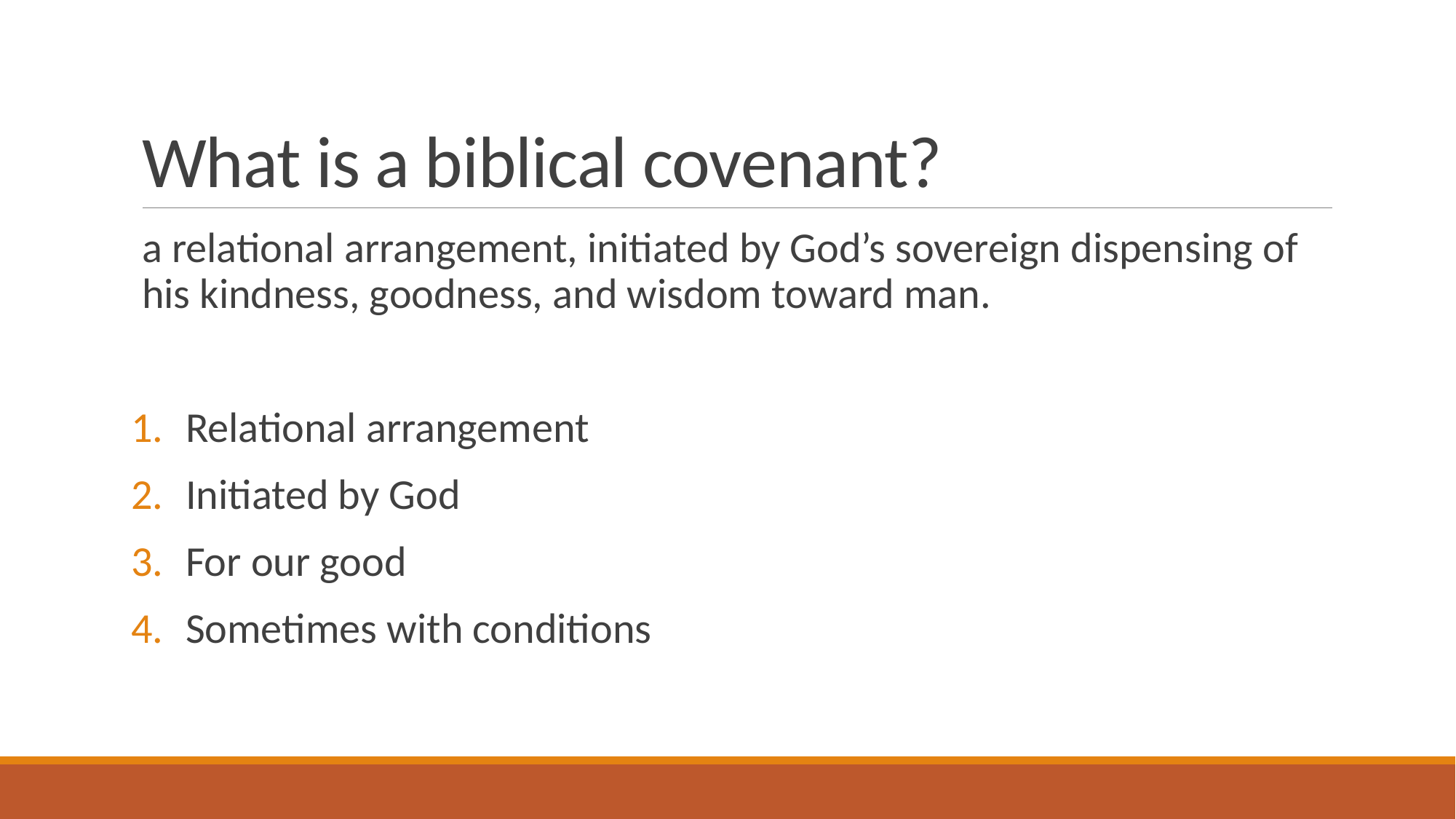

# What is a biblical covenant?
a relational arrangement, initiated by God’s sovereign dispensing of his kindness, goodness, and wisdom toward man.

Relational arrangement
Initiated by God
For our good
Sometimes with conditions